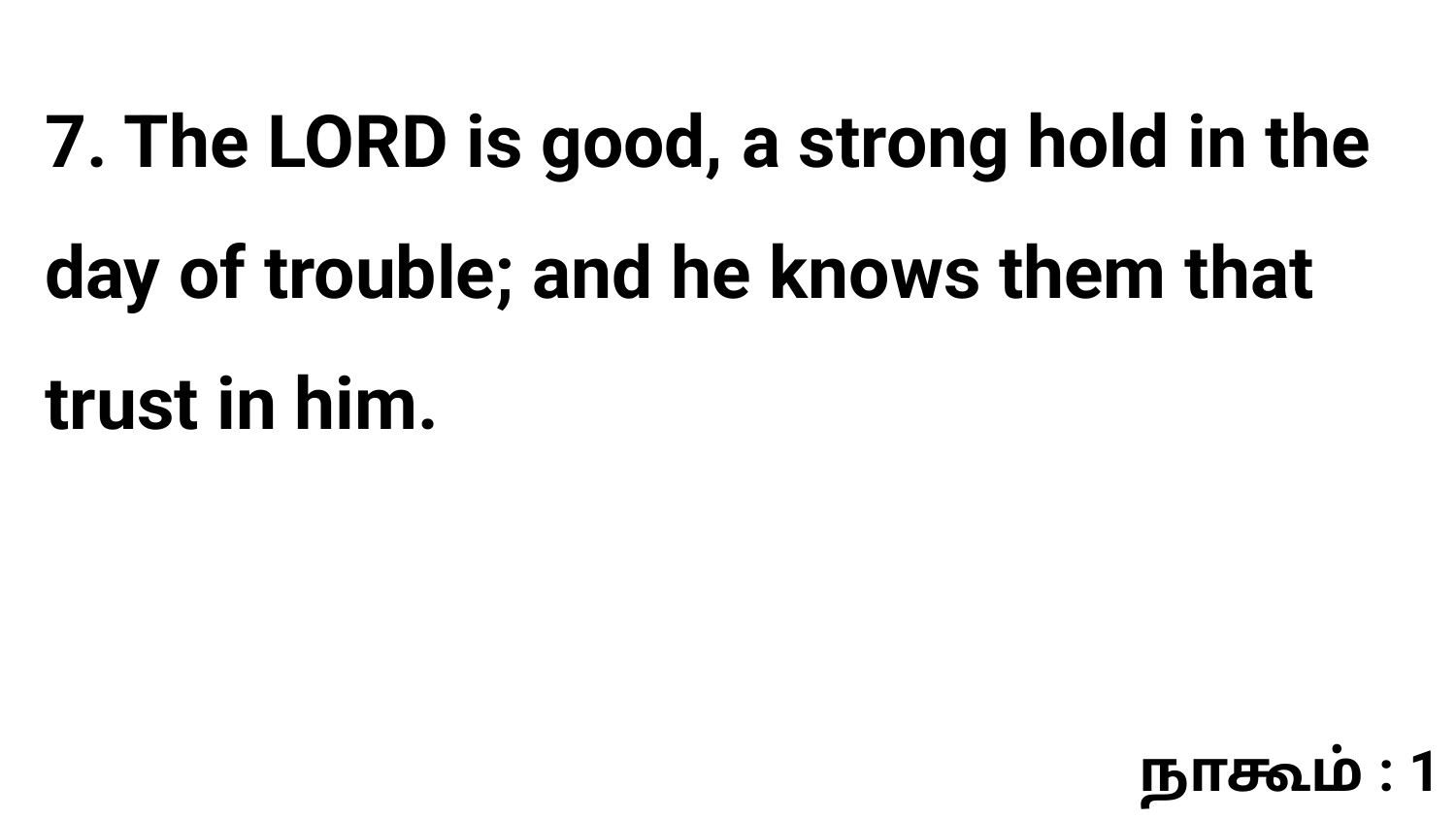

7. The LORD is good, a strong hold in the day of trouble; and he knows them that trust in him.
நாகூம் : 1